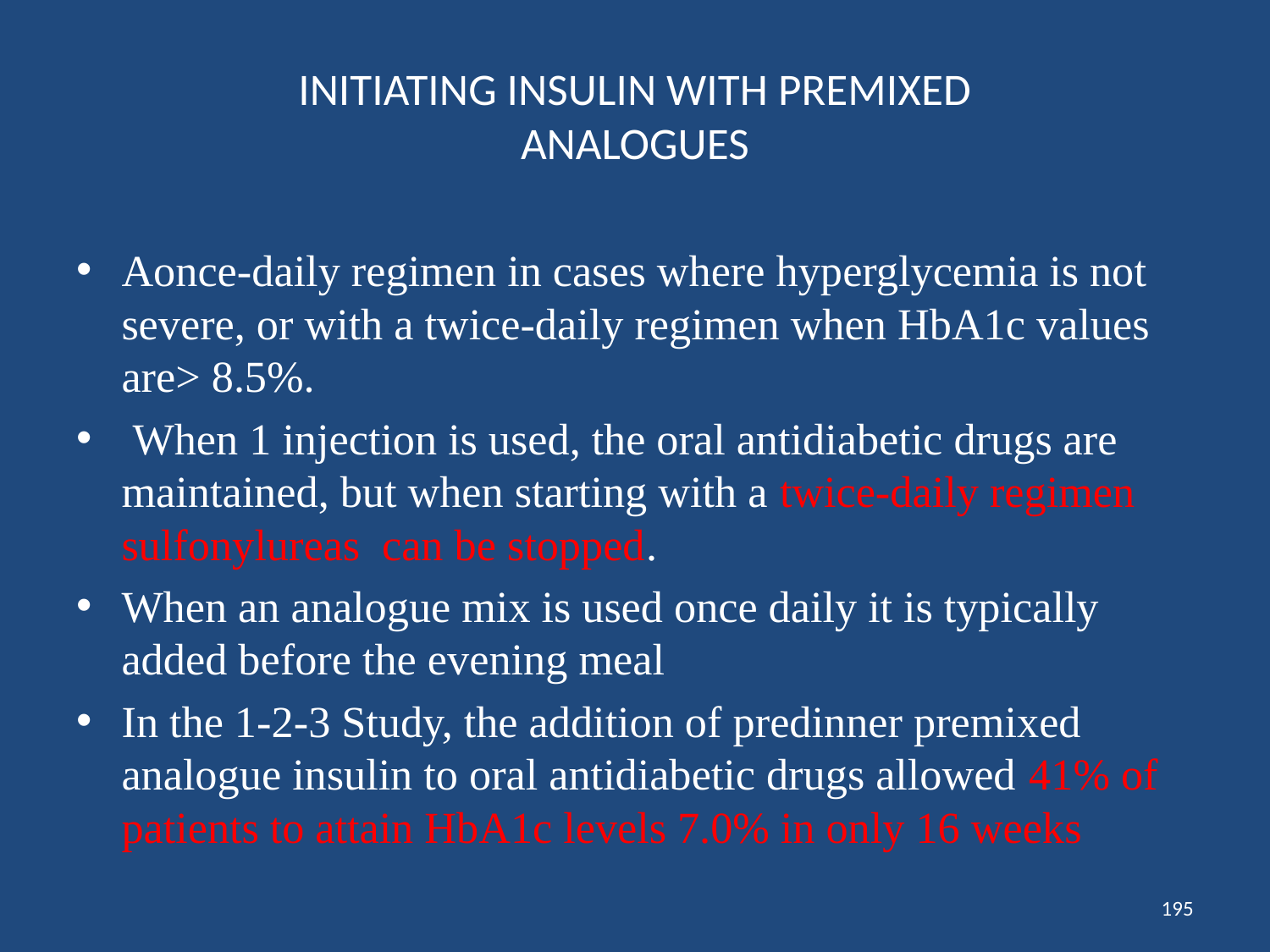

# INITIATING INSULIN WITH PREMIXED ANALOGUES
Aonce-daily regimen in cases where hyperglycemia is not severe, or with a twice-daily regimen when HbA1c values are> 8.5%.
 When 1 injection is used, the oral antidiabetic drugs are maintained, but when starting with a twice-daily regimen sulfonylureas  can be stopped.
When an analogue mix is used once daily it is typically added before the evening meal
In the 1-2-3 Study, the addition of predinner premixed analogue insulin to oral antidiabetic drugs allowed 41% of patients to attain HbA1c levels 7.0% in only 16 weeks
195